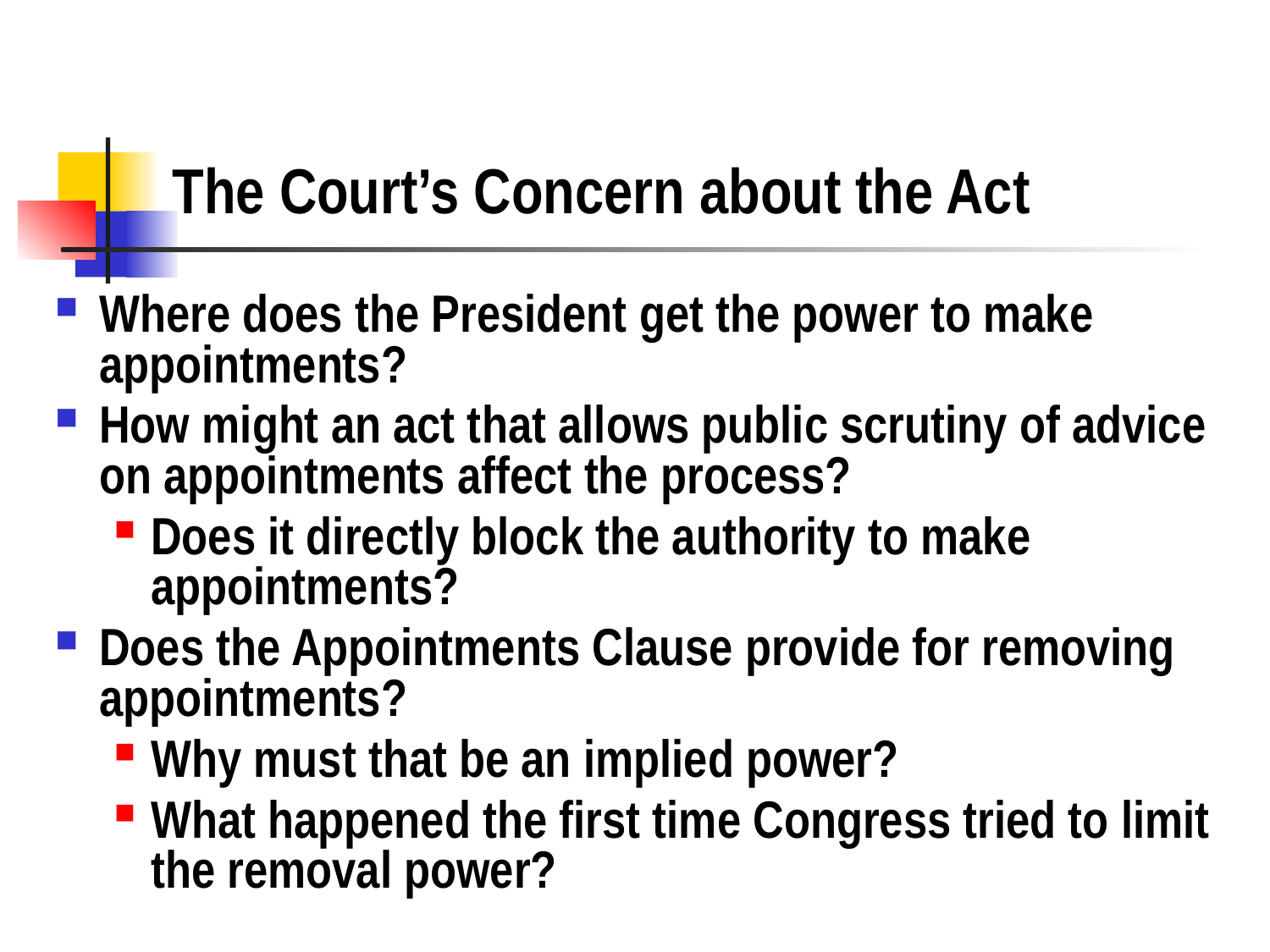

# The Court’s Concern about the Act
Where does the President get the power to make appointments?
How might an act that allows public scrutiny of advice on appointments affect the process?
Does it directly block the authority to make appointments?
Does the Appointments Clause provide for removing appointments?
Why must that be an implied power?
What happened the first time Congress tried to limit the removal power?